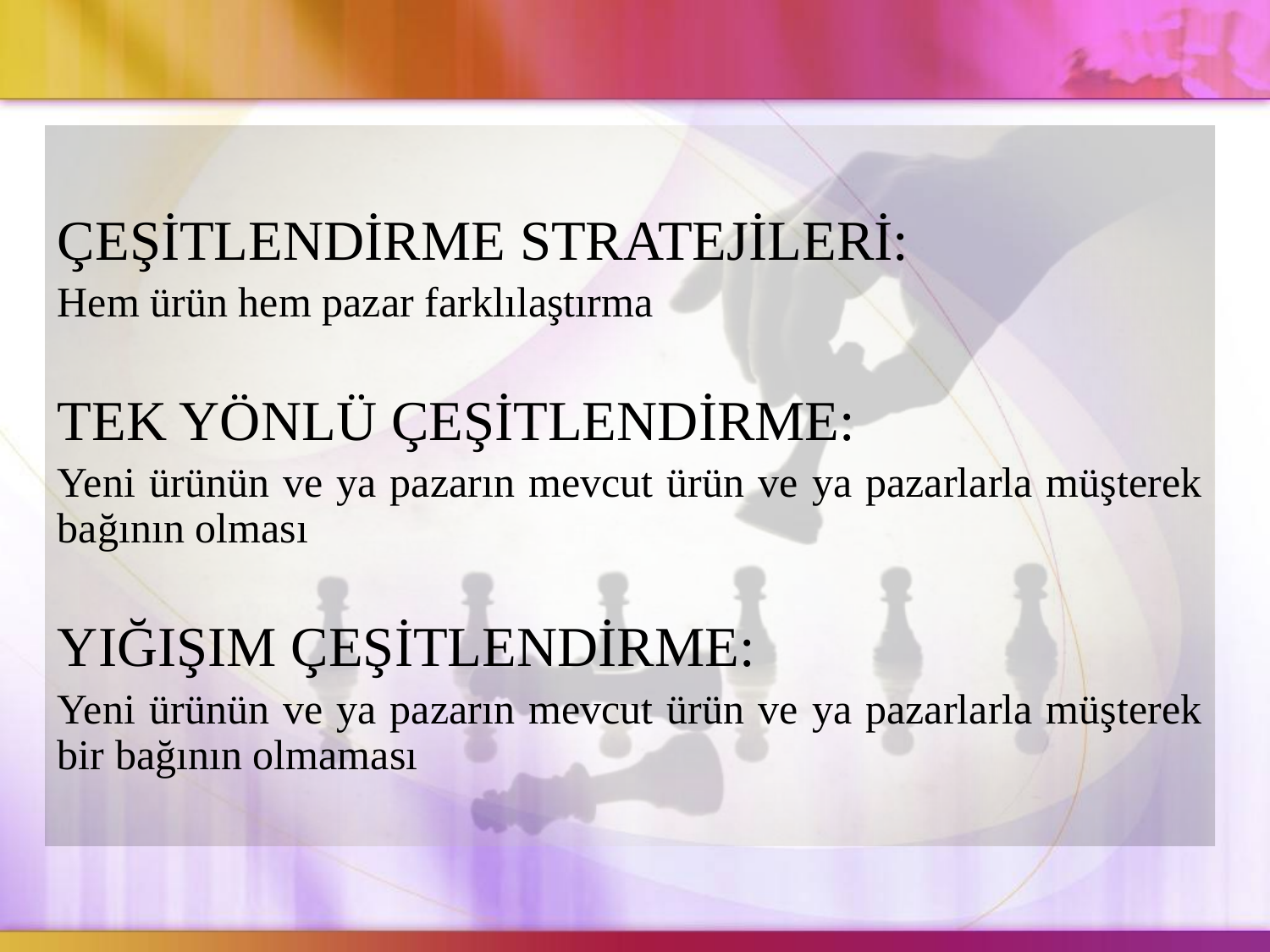

ÇEŞİTLENDİRME STRATEJİLERİ:
Hem ürün hem pazar farklılaştırma

TEK YÖNLÜ ÇEŞİTLENDİRME:
Yeni ürünün ve ya pazarın mevcut ürün ve ya pazarlarla müşterek bağının olması

YIĞIŞIM ÇEŞİTLENDİRME:
Yeni ürünün ve ya pazarın mevcut ürün ve ya pazarlarla müşterek bir bağının olmaması